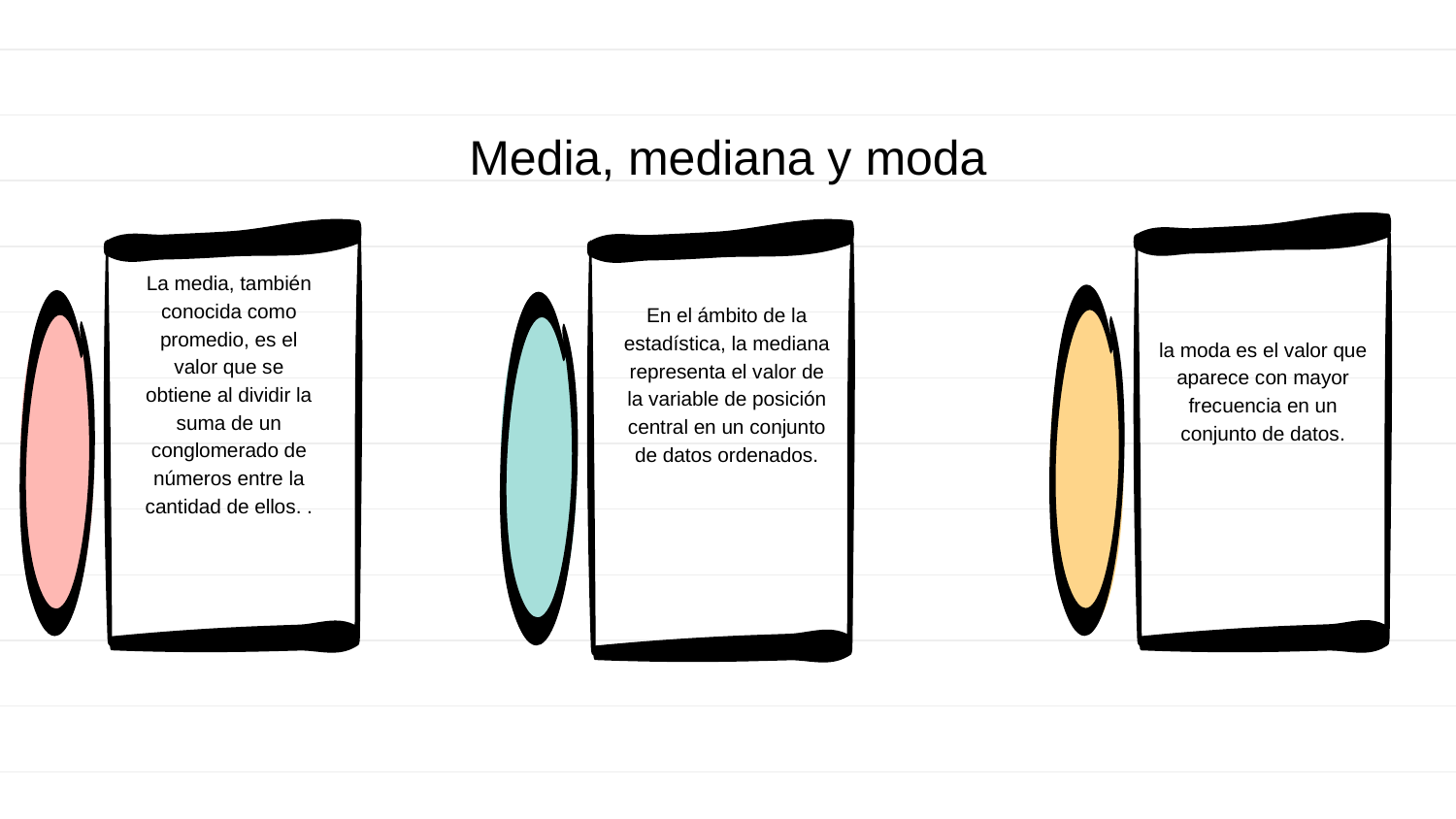

# Media, mediana y moda

La media, también conocida como promedio, es el valor que se obtiene al dividir la suma de un conglomerado de números entre la cantidad de ellos. .
En el ámbito de la estadística, la mediana representa el valor de la variable de posición central en un conjunto de datos ordenados.
la moda es el valor que aparece con mayor frecuencia en un conjunto de datos.